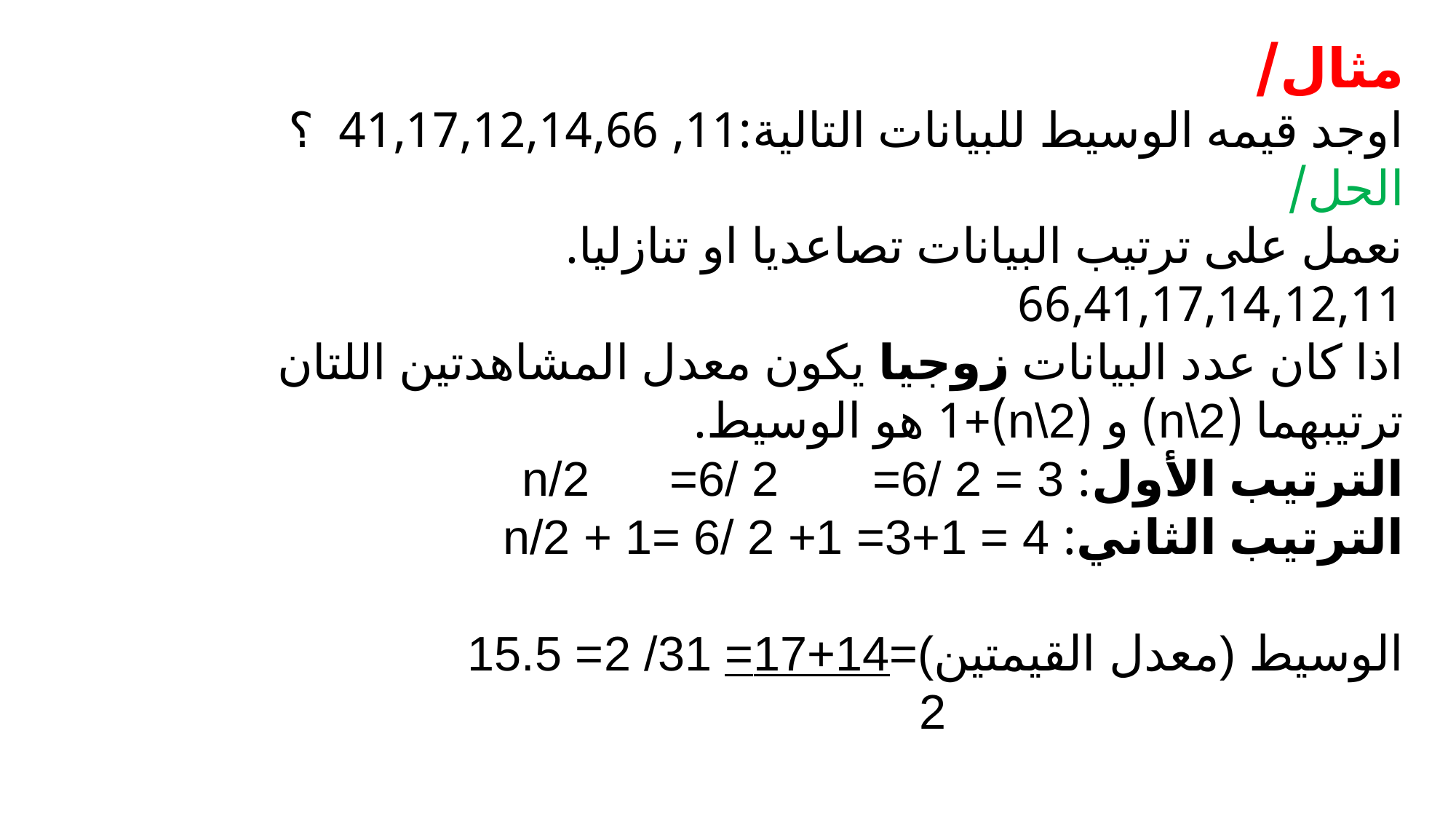

مثال/
اوجد قيمه الوسيط للبيانات التالية:11, 41,17,12,14,66  ؟
الحل/
نعمل على ترتيب البيانات تصاعديا او تنازليا.
66,41,17,14,12,11
اذا كان عدد البيانات زوجيا يكون معدل المشاهدتين اللتان ترتيبهما (n\2) و (n\2)+1 هو الوسيط.
الترتيب الأول: n/2      =6/ 2       =6/ 2 = 3
الترتيب الثاني: n/2 + 1= 6/ 2 +1 =3+1 = 4

الوسيط (معدل القيمتين)=14+17= 31/ 2= 15.5
                                  2